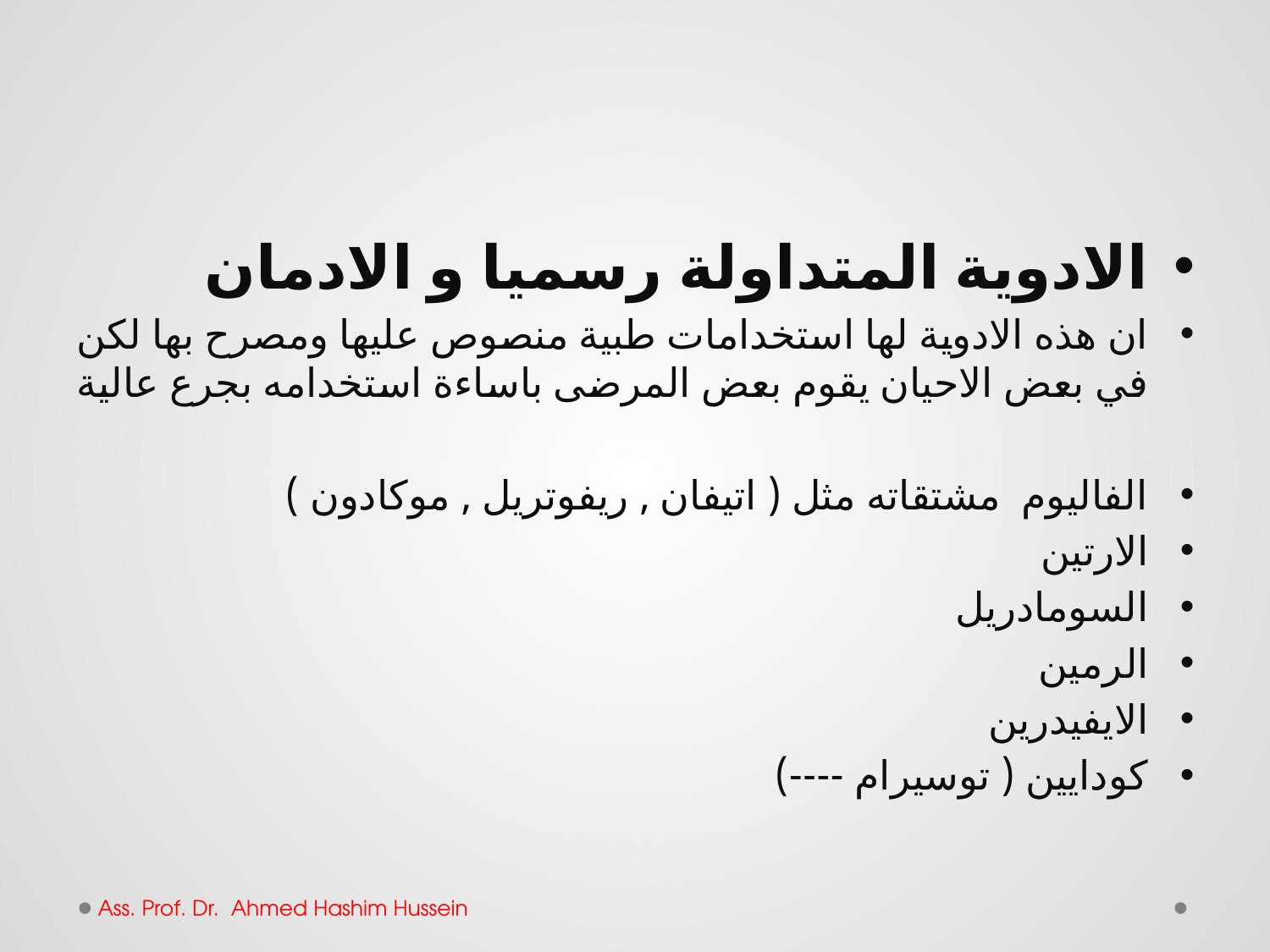

#
الادوية المتداولة رسميا و الادمان
ان هذه الادوية لها استخدامات طبية منصوص عليها ومصرح بها لكن في بعض الاحيان يقوم بعض المرضى باساءة استخدامه بجرع عالية

الفاليوم  مشتقاته مثل ( اتيفان , ريفوتريل , موكادون )
الارتين
السومادريل
الرمين
الايفيدرين
كودايين ( توسيرام ----)

Ass. Prof. Dr.  Ahmed Hashim Hussein